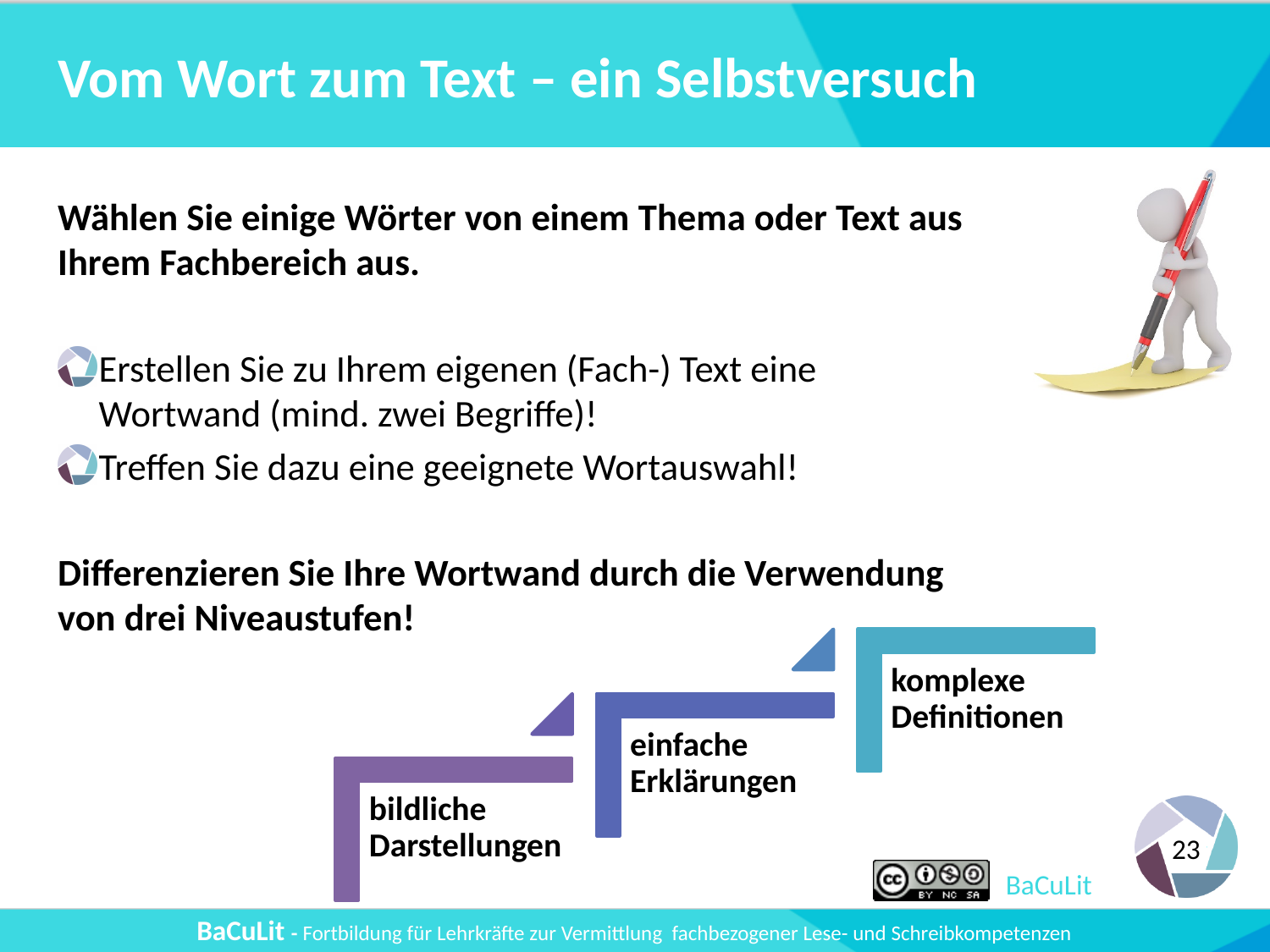

# Vom Wort zum Text – ein Selbstversuch
Wählen Sie einige Wörter von einem Thema oder Text aus Ihrem Fachbereich aus.

Erstellen Sie zu Ihrem eigenen (Fach-) Text eine Wortwand (mind. zwei Begriffe)!
Treffen Sie dazu eine geeignete Wortauswahl!

Differenzieren Sie Ihre Wortwand durch die Verwendung von drei Niveaustufen!

bildliche Darstellungen
einfache Erklärungen
komplexe Definitionen